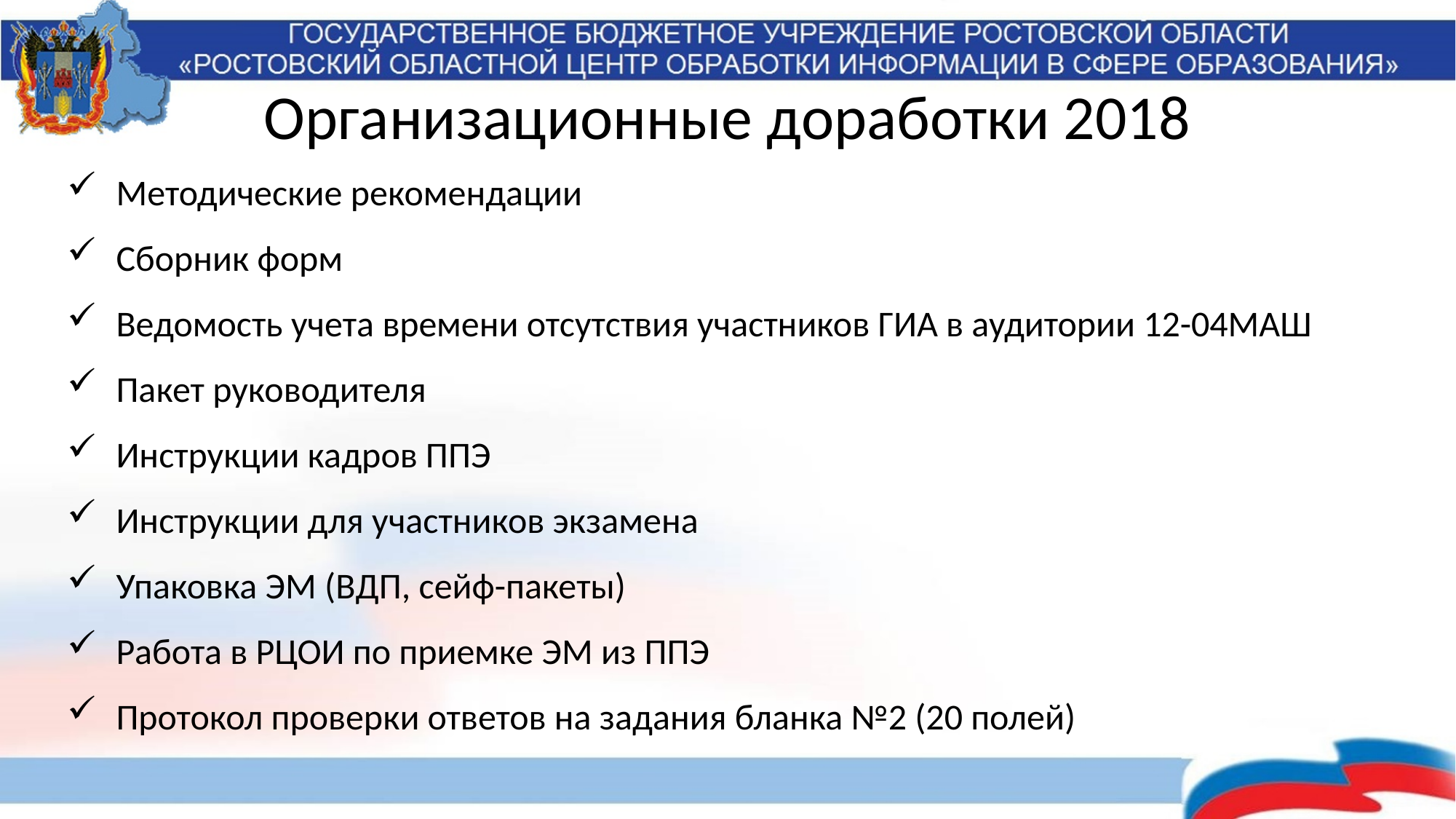

Организационные доработки 2018
 Методические рекомендации
 Сборник форм
 Ведомость учета времени отсутствия участников ГИА в аудитории 12-04МАШ
 Пакет руководителя
 Инструкции кадров ППЭ
 Инструкции для участников экзамена
 Упаковка ЭМ (ВДП, сейф-пакеты)
 Работа в РЦОИ по приемке ЭМ из ППЭ
 Протокол проверки ответов на задания бланка №2 (20 полей)